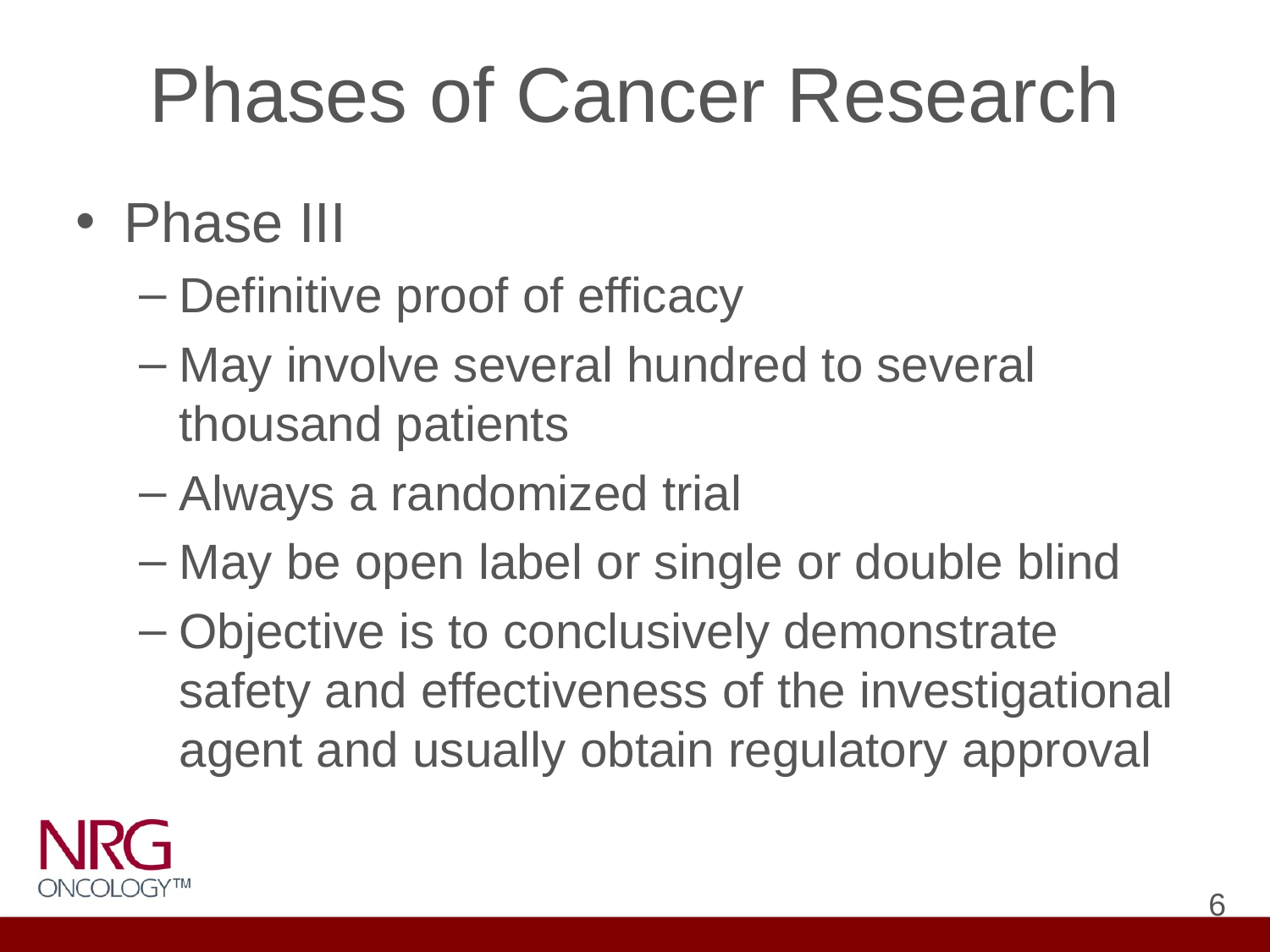

# Phases of Cancer Research
Phase III
Definitive proof of efficacy
May involve several hundred to several thousand patients
Always a randomized trial
May be open label or single or double blind
Objective is to conclusively demonstrate safety and effectiveness of the investigational agent and usually obtain regulatory approval
6